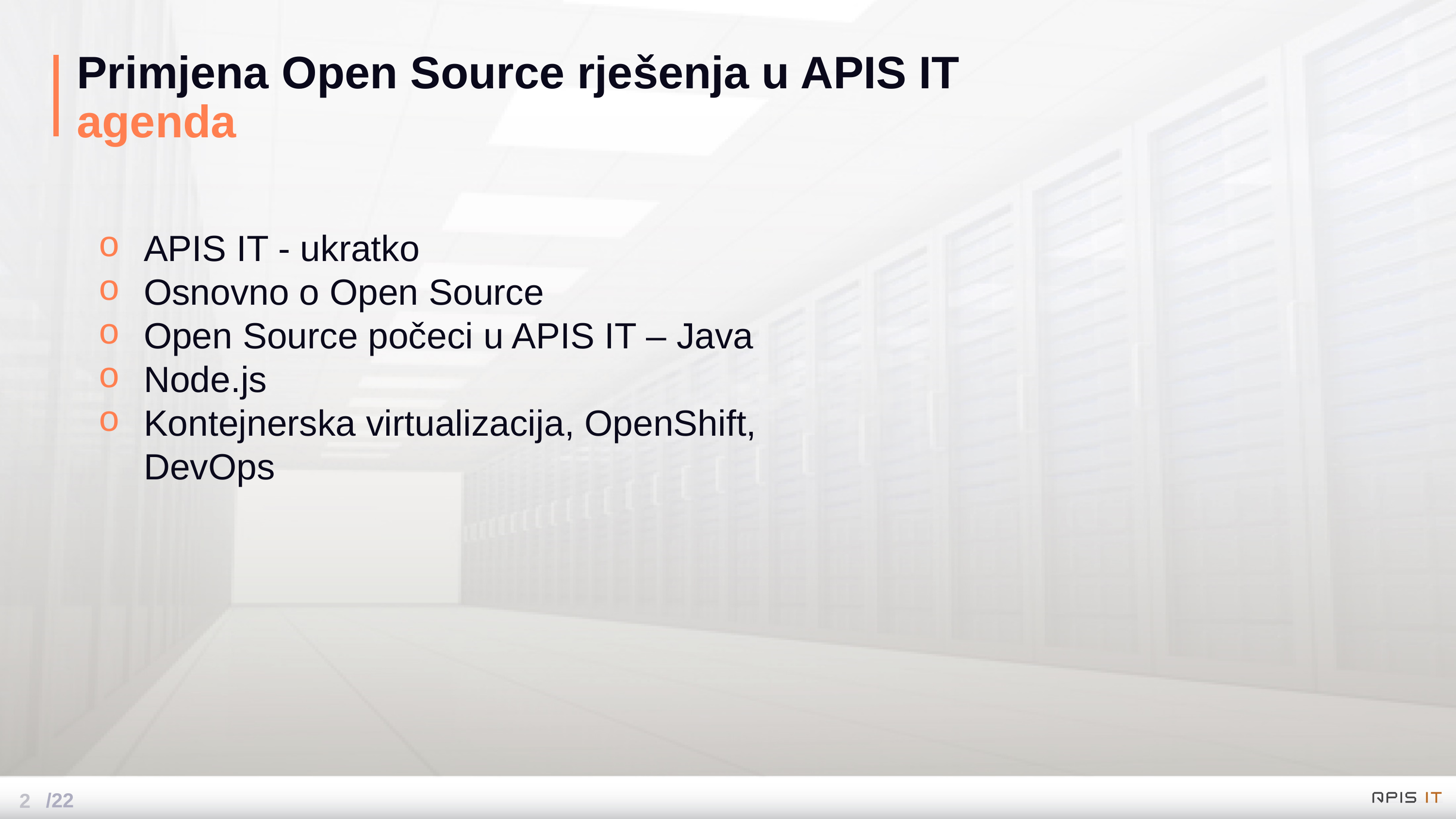

# Primjena Open Source rješenja u APIS IT agenda
APIS IT - ukratko
Osnovno o Open Source
Open Source počeci u APIS IT – Java
Node.js
Kontejnerska virtualizacija, OpenShift, DevOps